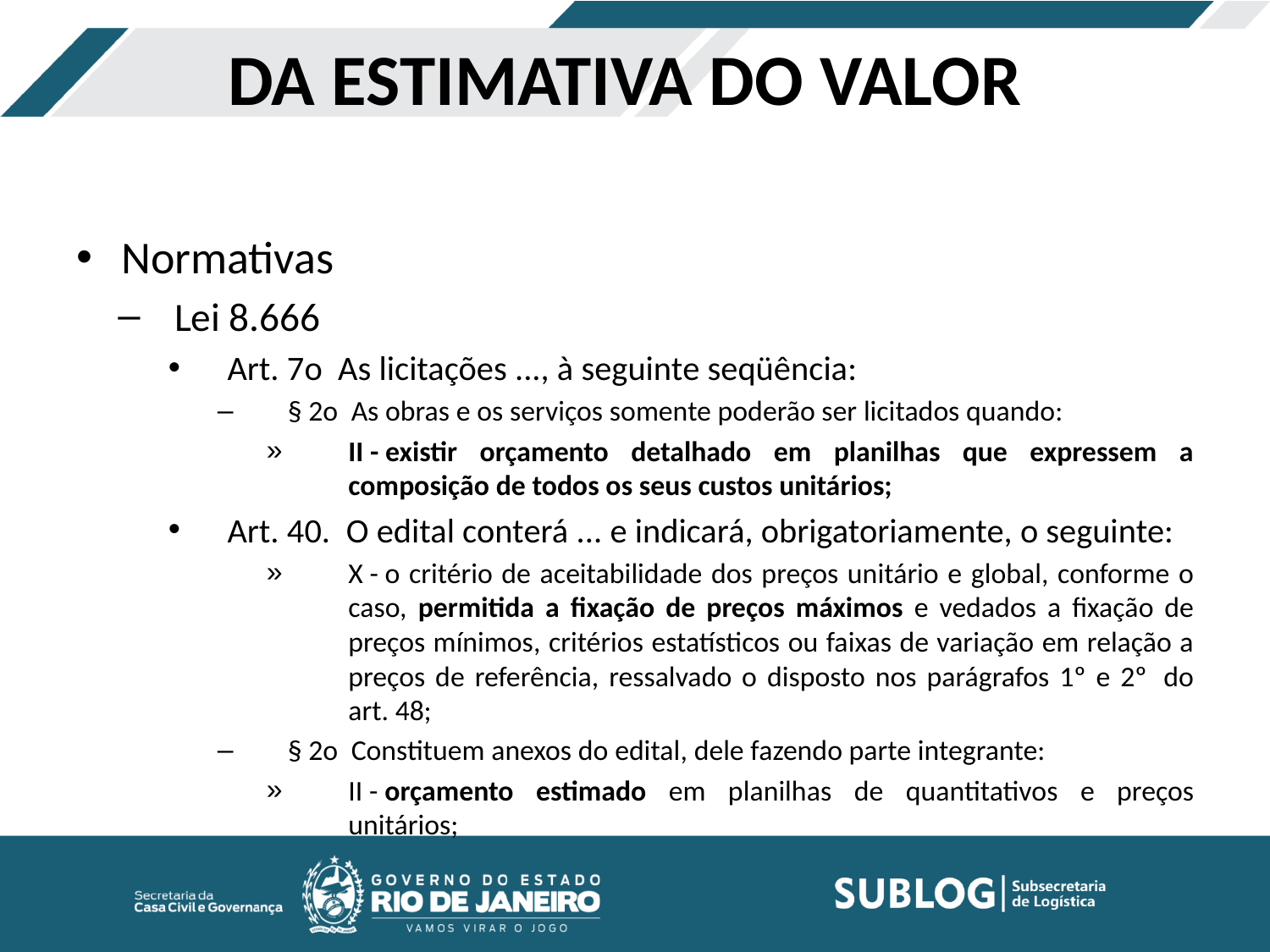

# DA ESTIMATIVA DO VALOR
Normativas
Lei 8.666
Art. 7o  As licitações ..., à seguinte seqüência:
§ 2o  As obras e os serviços somente poderão ser licitados quando:
II - existir orçamento detalhado em planilhas que expressem a composição de todos os seus custos unitários;
Art. 40.  O edital conterá ... e indicará, obrigatoriamente, o seguinte:
X - o critério de aceitabilidade dos preços unitário e global, conforme o caso, permitida a fixação de preços máximos e vedados a fixação de preços mínimos, critérios estatísticos ou faixas de variação em relação a preços de referência, ressalvado o disposto nos parágrafos 1º e 2º  do art. 48;
§ 2o  Constituem anexos do edital, dele fazendo parte integrante:
II - orçamento estimado em planilhas de quantitativos e preços unitários;